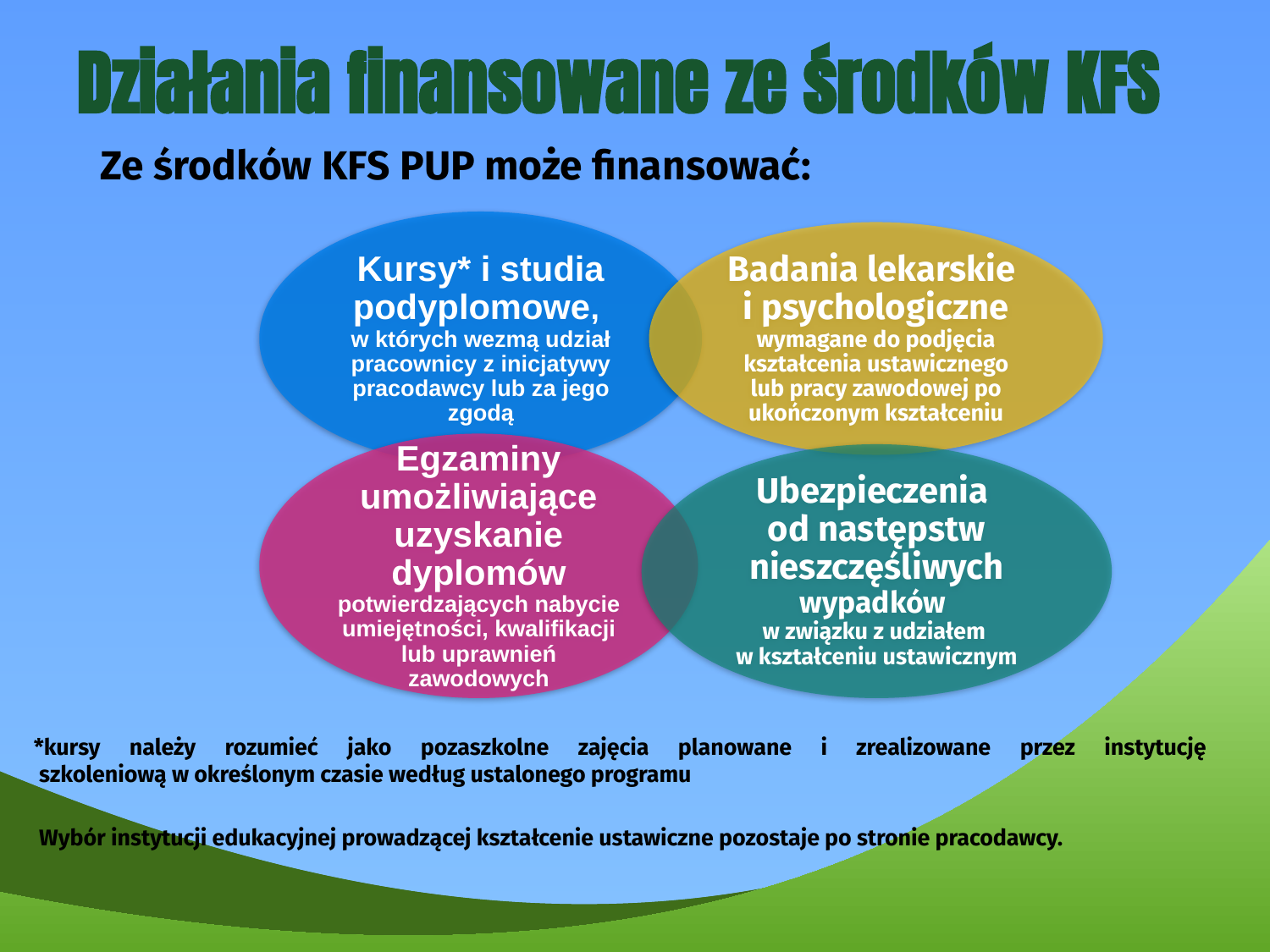

Działania finansowane ze środków KFS
Ze środków KFS PUP może finansować:
Kursy* i studia podyplomowe,
w których wezmą udział pracownicy z inicjatywy pracodawcy lub za jego zgodą
Egzaminy umożliwiające uzyskanie dyplomów potwierdzających nabycie umiejętności, kwalifikacji lub uprawnień zawodowych
Badania lekarskie
i psychologiczne wymagane do podjęcia kształcenia ustawicznego lub pracy zawodowej po ukończonym kształceniu
Ubezpieczenia
od następstw nieszczęśliwych wypadków
w związku z udziałem
w kształceniu ustawicznym

*kursy należy rozumieć jako pozaszkolne zajęcia planowane i zrealizowane przez instytucję
 szkoleniową w określonym czasie według ustalonego programu

 Wybór instytucji edukacyjnej prowadzącej kształcenie ustawiczne pozostaje po stronie pracodawcy.